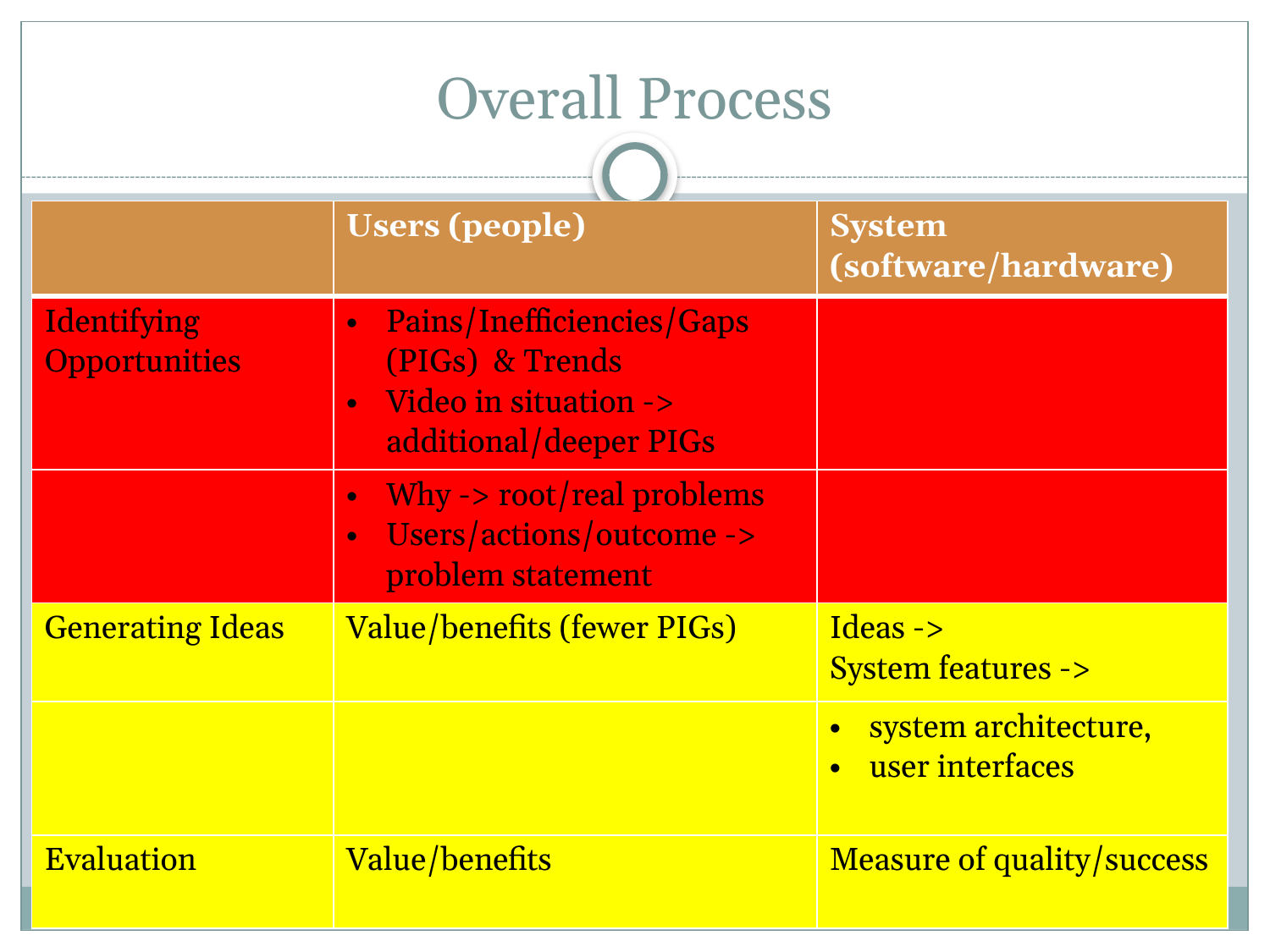

# Overall Process
|  | Users (people) | System (software/hardware) |
| --- | --- | --- |
| Identifying Opportunities | Pains/Inefficiencies/Gaps (PIGs) & Trends Video in situation -> additional/deeper PIGs |  |
|  | Why -> root/real problems Users/actions/outcome -> problem statement |  |
| Generating Ideas | Value/benefits (fewer PIGs) | Ideas -> System features -> |
|  |  | system architecture, user interfaces |
| Evaluation | Value/benefits | Measure of quality/success |